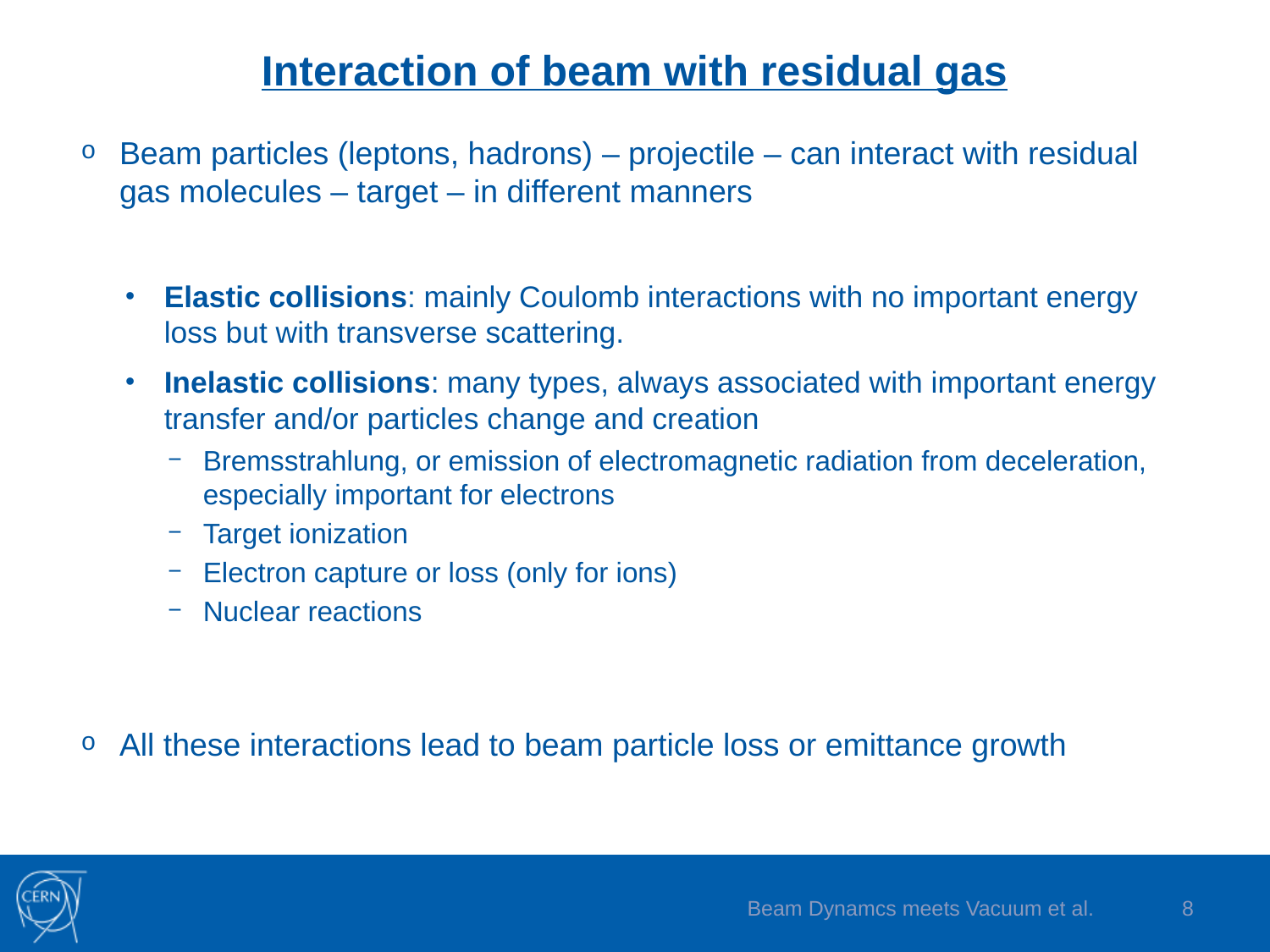

# Interaction of beam with residual gas
Beam particles (leptons, hadrons) – projectile – can interact with residual gas molecules – target – in different manners

Elastic collisions: mainly Coulomb interactions with no important energy loss but with transverse scattering.
Inelastic collisions: many types, always associated with important energy transfer and/or particles change and creation
Bremsstrahlung, or emission of electromagnetic radiation from deceleration, especially important for electrons
Target ionization
Electron capture or loss (only for ions)
Nuclear reactions

All these interactions lead to beam particle loss or emittance growth
Beam Dynamcs meets Vacuum et al.
8